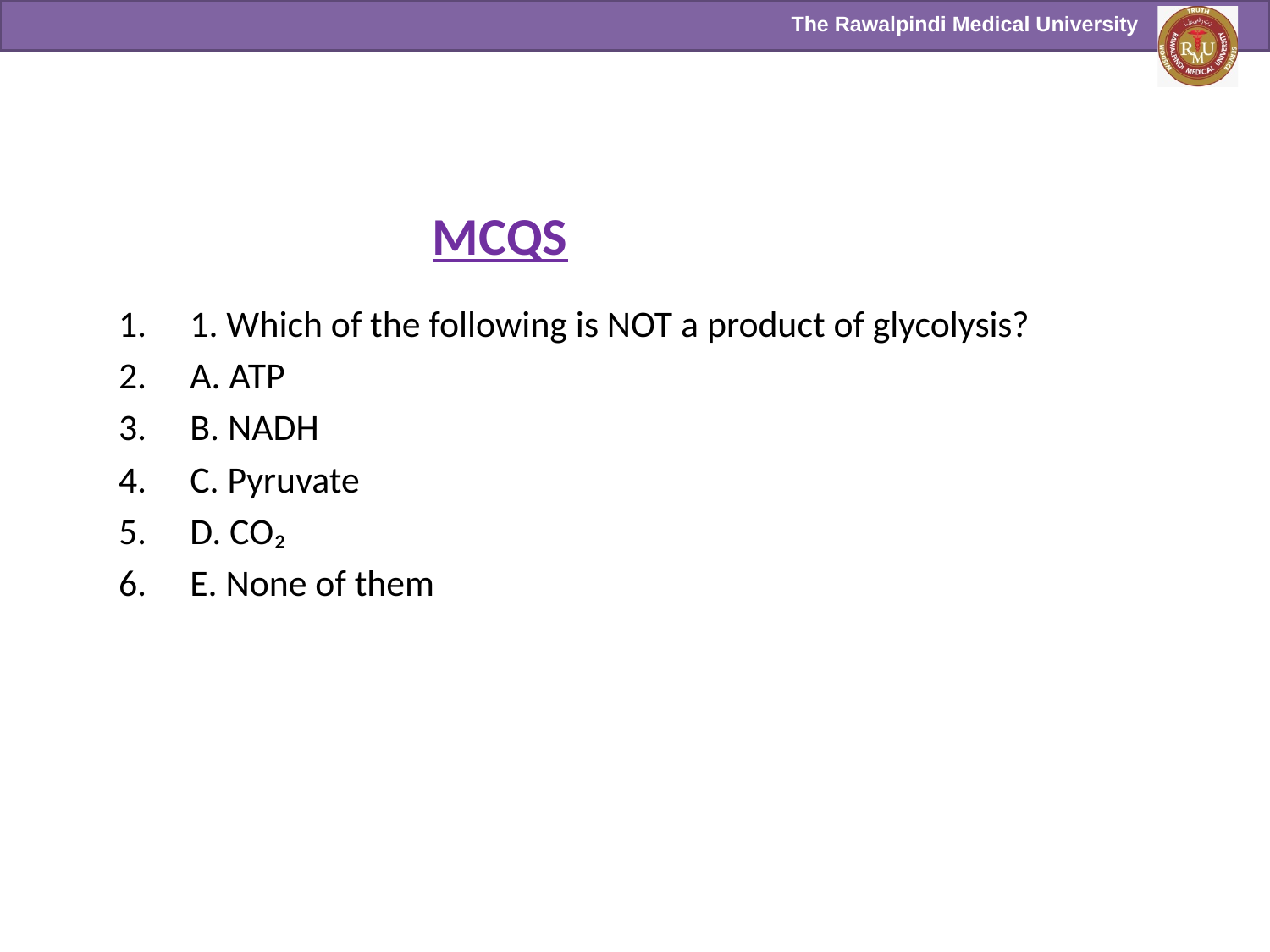

MCQS
1. Which of the following is NOT a product of glycolysis?
A. ATP
B. NADH
C. Pyruvate
D. CO₂
E. None of them